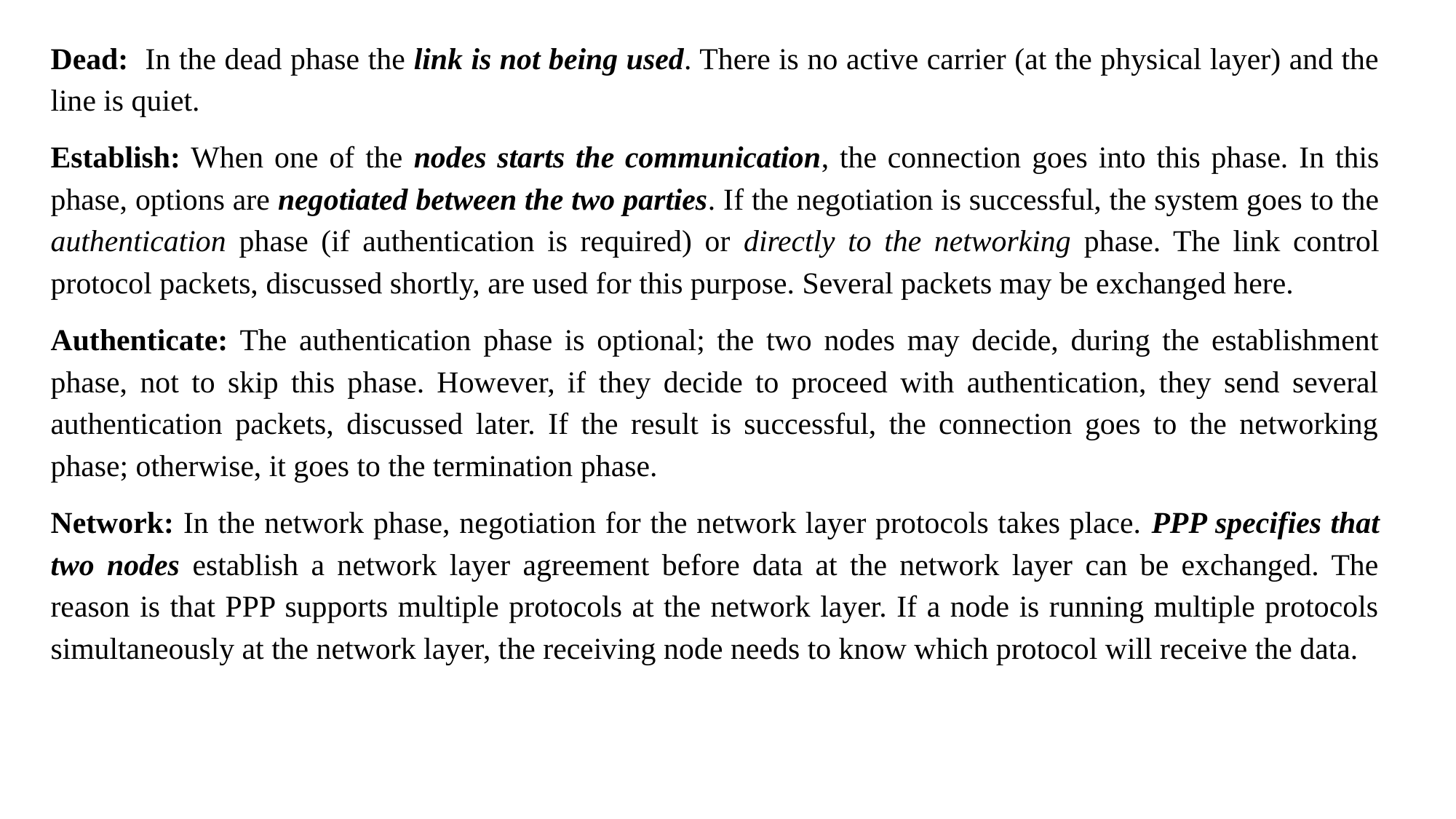

Dead:  In the dead phase the link is not being used. There is no active carrier (at the physical layer) and the line is quiet.
Establish: When one of the nodes starts the communication, the connection goes into this phase. In this phase, options are negotiated between the two parties. If the negotiation is successful, the system goes to the authentication phase (if authentication is required) or directly to the networking phase. The link control protocol packets, discussed shortly, are used for this purpose. Several packets may be exchanged here.
Authenticate: The authentication phase is optional; the two nodes may decide, during the establishment phase, not to skip this phase. However, if they decide to proceed with authentication, they send several authentication packets, discussed later. If the result is successful, the connection goes to the networking phase; otherwise, it goes to the termination phase.
Network: In the network phase, negotiation for the network layer protocols takes place. PPP specifies that two nodes establish a network layer agreement before data at the network layer can be exchanged. The reason is that PPP supports multiple protocols at the network layer. If a node is running multiple protocols simultaneously at the network layer, the receiving node needs to know which protocol will receive the data.